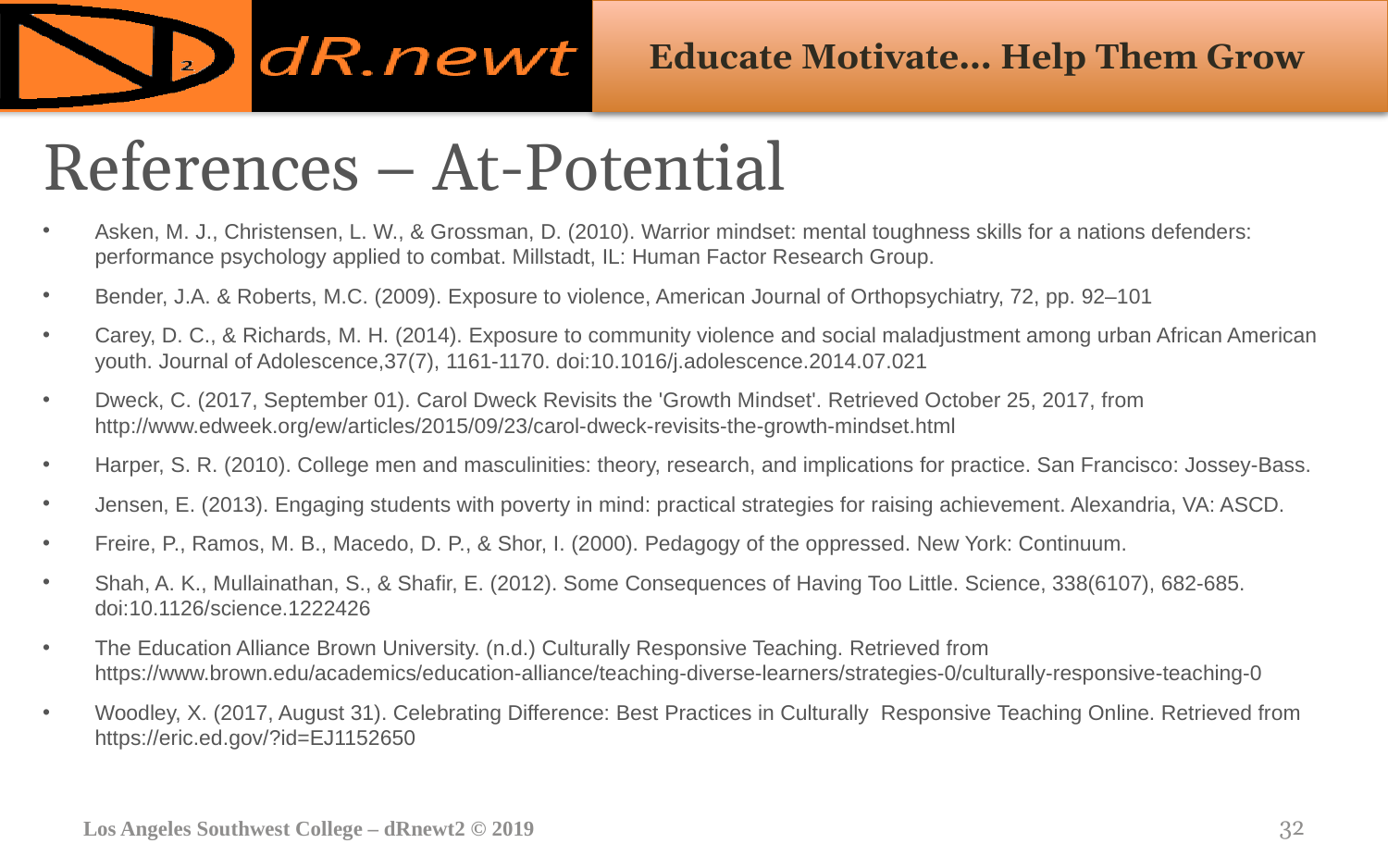

# References – At-Potential
Asken, M. J., Christensen, L. W., & Grossman, D. (2010). Warrior mindset: mental toughness skills for a nations defenders: performance psychology applied to combat. Millstadt, IL: Human Factor Research Group.
Bender, J.A. & Roberts, M.C. (2009). Exposure to violence, American Journal of Orthopsychiatry, 72, pp. 92–101
Carey, D. C., & Richards, M. H. (2014). Exposure to community violence and social maladjustment among urban African American youth. Journal of Adolescence,37(7), 1161-1170. doi:10.1016/j.adolescence.2014.07.021
Dweck, C. (2017, September 01). Carol Dweck Revisits the 'Growth Mindset'. Retrieved October 25, 2017, from http://www.edweek.org/ew/articles/2015/09/23/carol-dweck-revisits-the-growth-mindset.html
Harper, S. R. (2010). College men and masculinities: theory, research, and implications for practice. San Francisco: Jossey-Bass.
Jensen, E. (2013). Engaging students with poverty in mind: practical strategies for raising achievement. Alexandria, VA: ASCD.
Freire, P., Ramos, M. B., Macedo, D. P., & Shor, I. (2000). Pedagogy of the oppressed. New York: Continuum.
Shah, A. K., Mullainathan, S., & Shafir, E. (2012). Some Consequences of Having Too Little. Science, 338(6107), 682-685. doi:10.1126/science.1222426
The Education Alliance Brown University. (n.d.) Culturally Responsive Teaching. Retrieved from https://www.brown.edu/academics/education-alliance/teaching-diverse-learners/strategies-0/culturally-responsive-teaching-0
Woodley, X. (2017, August 31). Celebrating Difference: Best Practices in Culturally  Responsive Teaching Online. Retrieved from https://eric.ed.gov/?id=EJ1152650
Los Angeles Southwest College – dRnewt2 © 2019
32